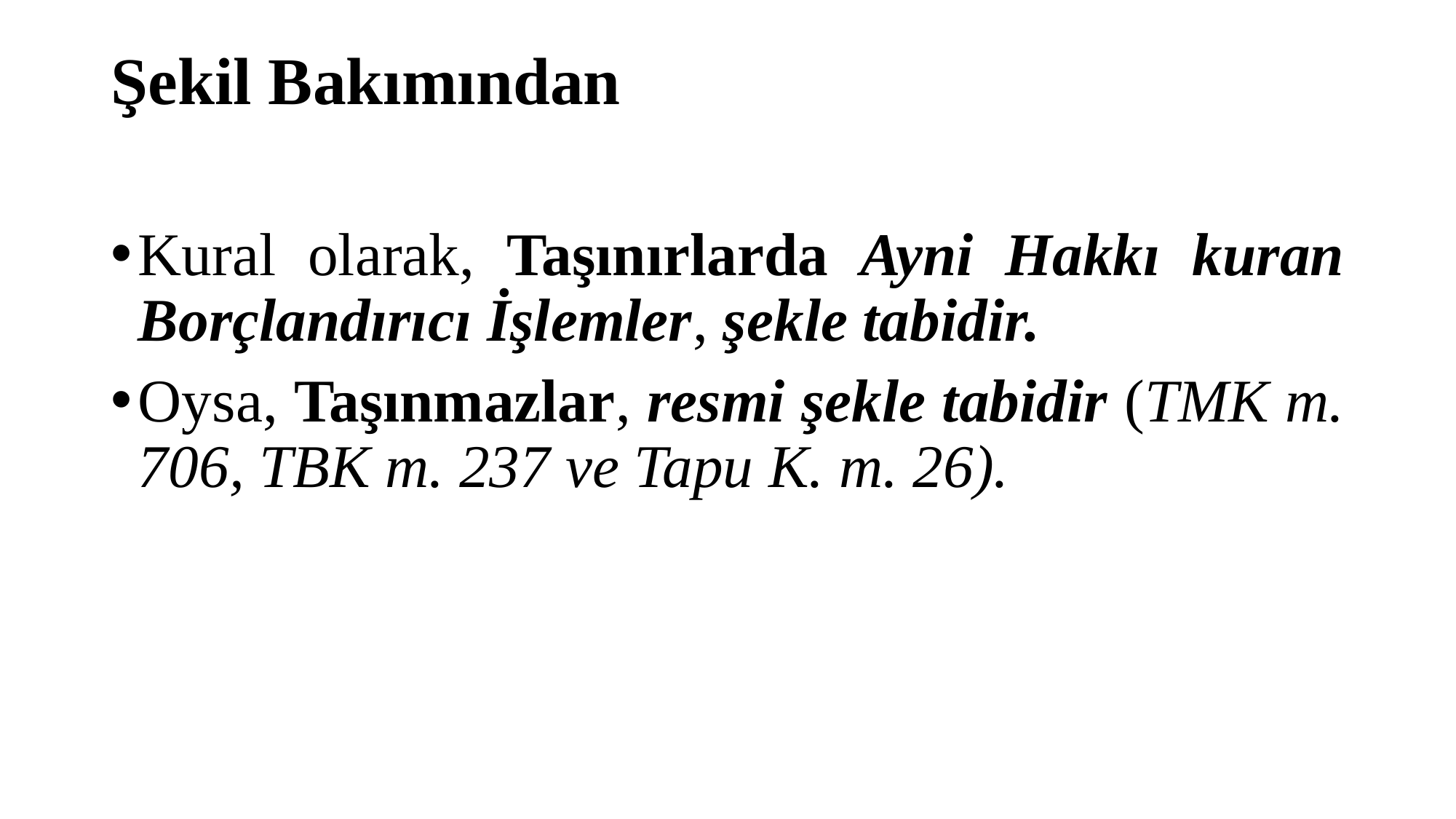

# Şekil Bakımından
Kural olarak, Taşınırlarda Ayni Hakkı kuran Borçlandırıcı İşlemler, şekle tabidir.
Oysa, Taşınmazlar, resmi şekle tabidir (TMK m. 706, TBK m. 237 ve Tapu K. m. 26).